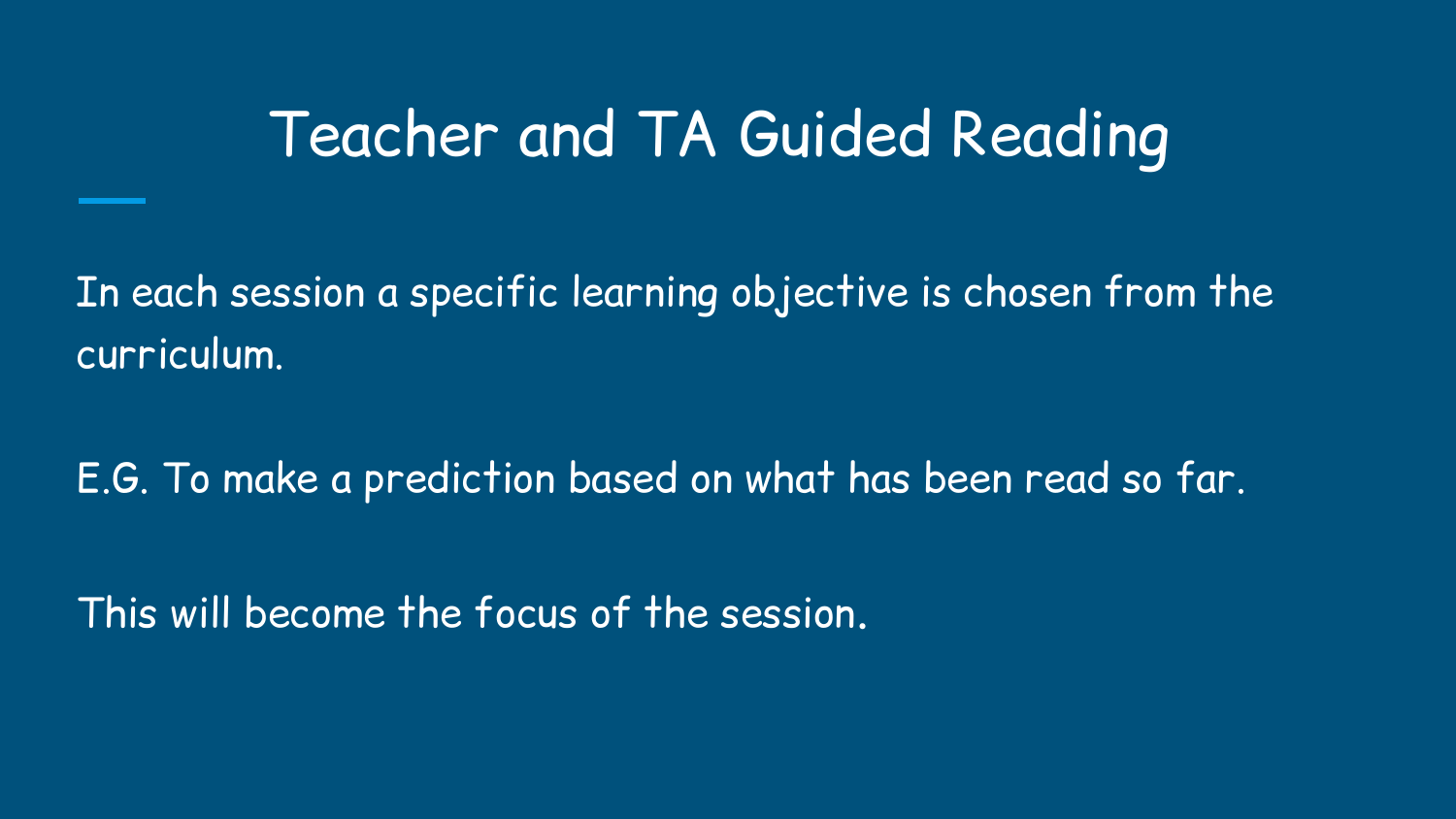

# Teacher and TA Guided Reading
In each session a specific learning objective is chosen from the curriculum.

E.G. To make a prediction based on what has been read so far.

This will become the focus of the session.